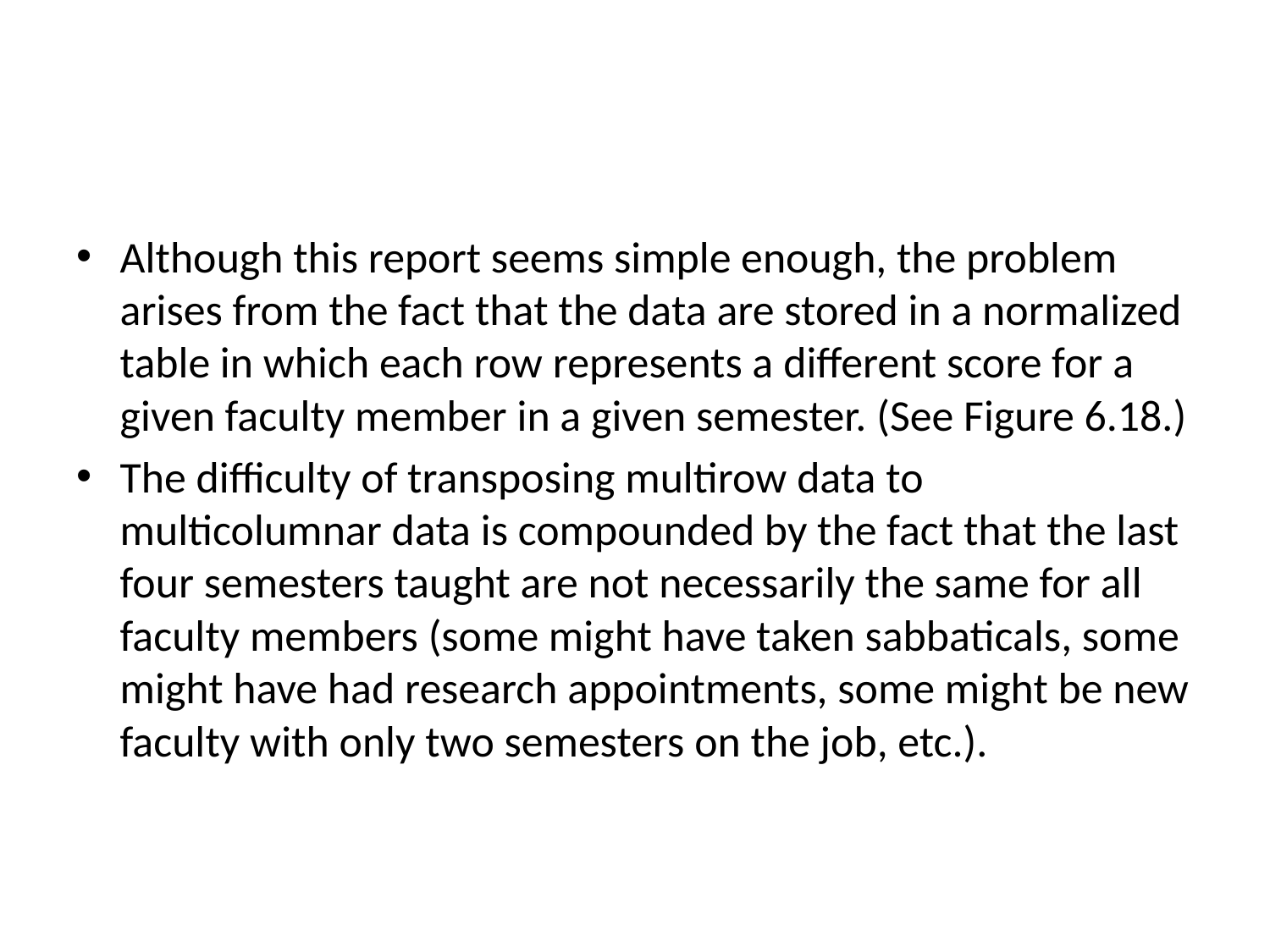

#
Although this report seems simple enough, the problem arises from the fact that the data are stored in a normalized table in which each row represents a different score for a given faculty member in a given semester. (See Figure 6.18.)
The difficulty of transposing multirow data to multicolumnar data is compounded by the fact that the last four semesters taught are not necessarily the same for all faculty members (some might have taken sabbaticals, some might have had research appointments, some might be new faculty with only two semesters on the job, etc.).